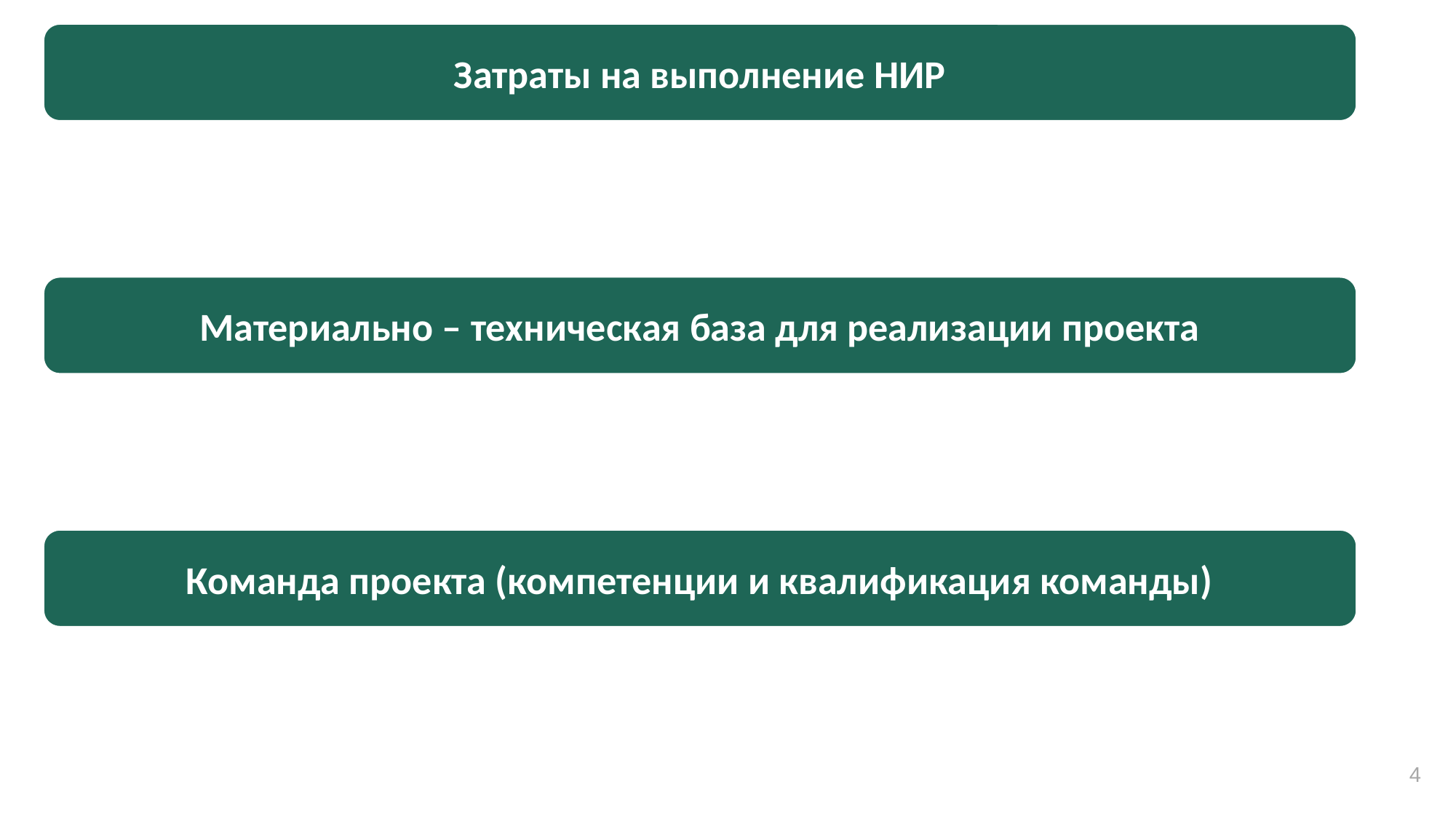

Затраты на выполнение НИР
Материально – техническая база для реализации проекта
Команда проекта (компетенции и квалификация команды)
4